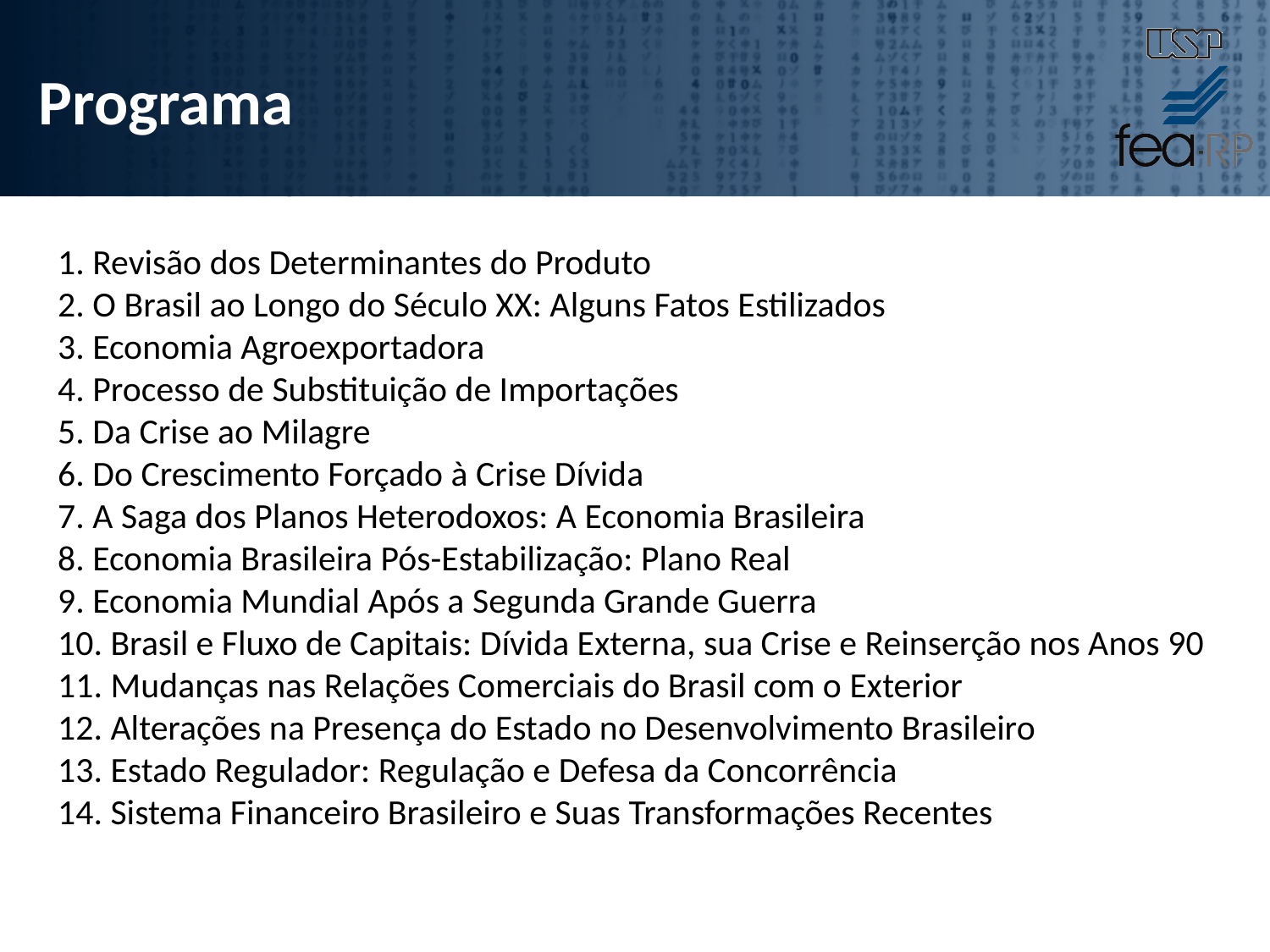

# Programa
1. Revisão dos Determinantes do Produto
2. O Brasil ao Longo do Século XX: Alguns Fatos Estilizados
3. Economia Agroexportadora
4. Processo de Substituição de Importações
5. Da Crise ao Milagre
6. Do Crescimento Forçado à Crise Dívida
7. A Saga dos Planos Heterodoxos: A Economia Brasileira
8. Economia Brasileira Pós-Estabilização: Plano Real
9. Economia Mundial Após a Segunda Grande Guerra
10. Brasil e Fluxo de Capitais: Dívida Externa, sua Crise e Reinserção nos Anos 90
11. Mudanças nas Relações Comerciais do Brasil com o Exterior
12. Alterações na Presença do Estado no Desenvolvimento Brasileiro
13. Estado Regulador: Regulação e Defesa da Concorrência
14. Sistema Financeiro Brasileiro e Suas Transformações Recentes